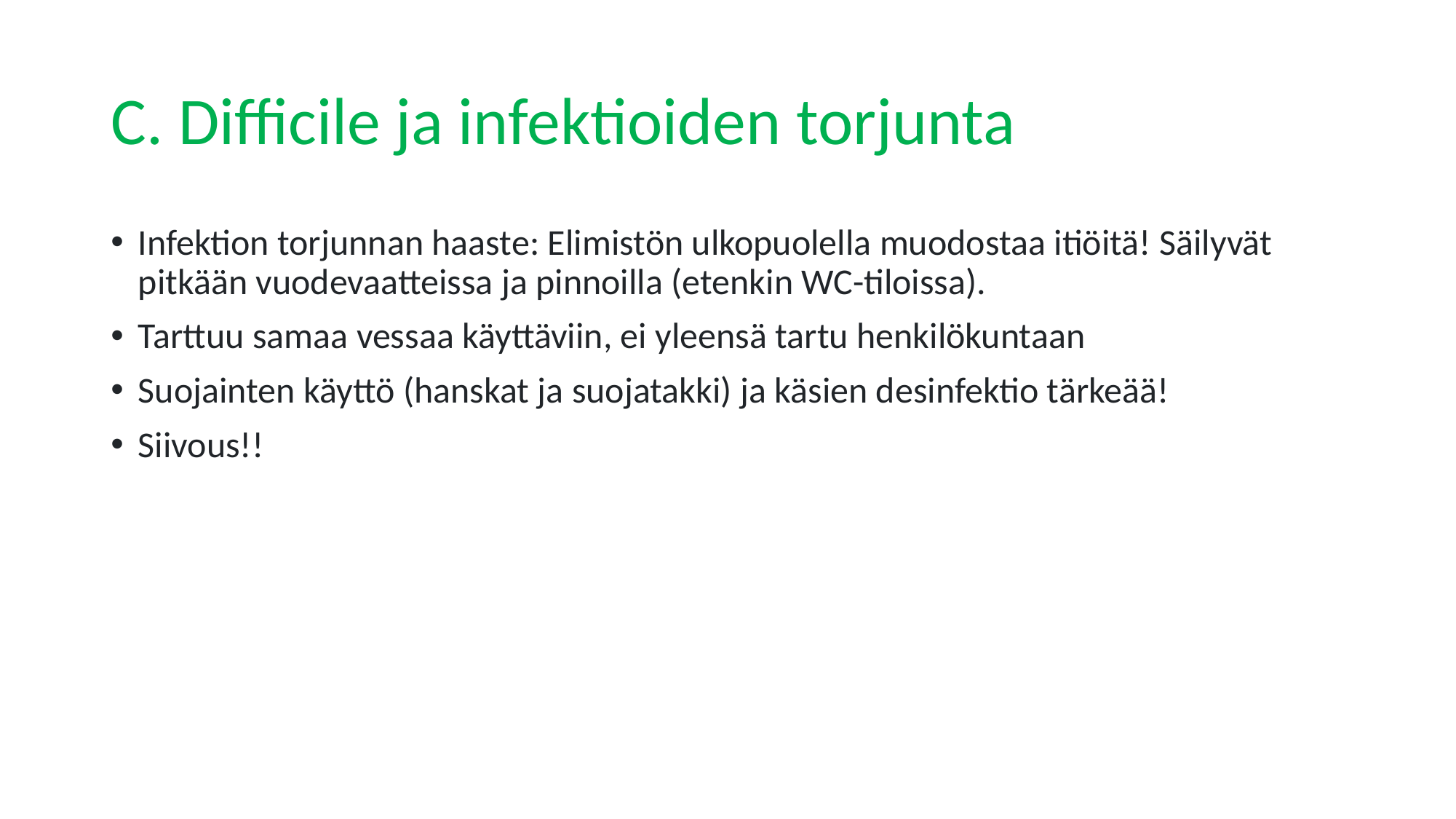

# C. Difficile ja infektioiden torjunta
Infektion torjunnan haaste: Elimistön ulkopuolella muodostaa itiöitä! Säilyvät pitkään vuodevaatteissa ja pinnoilla (etenkin WC-tiloissa).
Tarttuu samaa vessaa käyttäviin, ei yleensä tartu henkilökuntaan
Suojainten käyttö (hanskat ja suojatakki) ja käsien desinfektio tärkeää!
Siivous!!